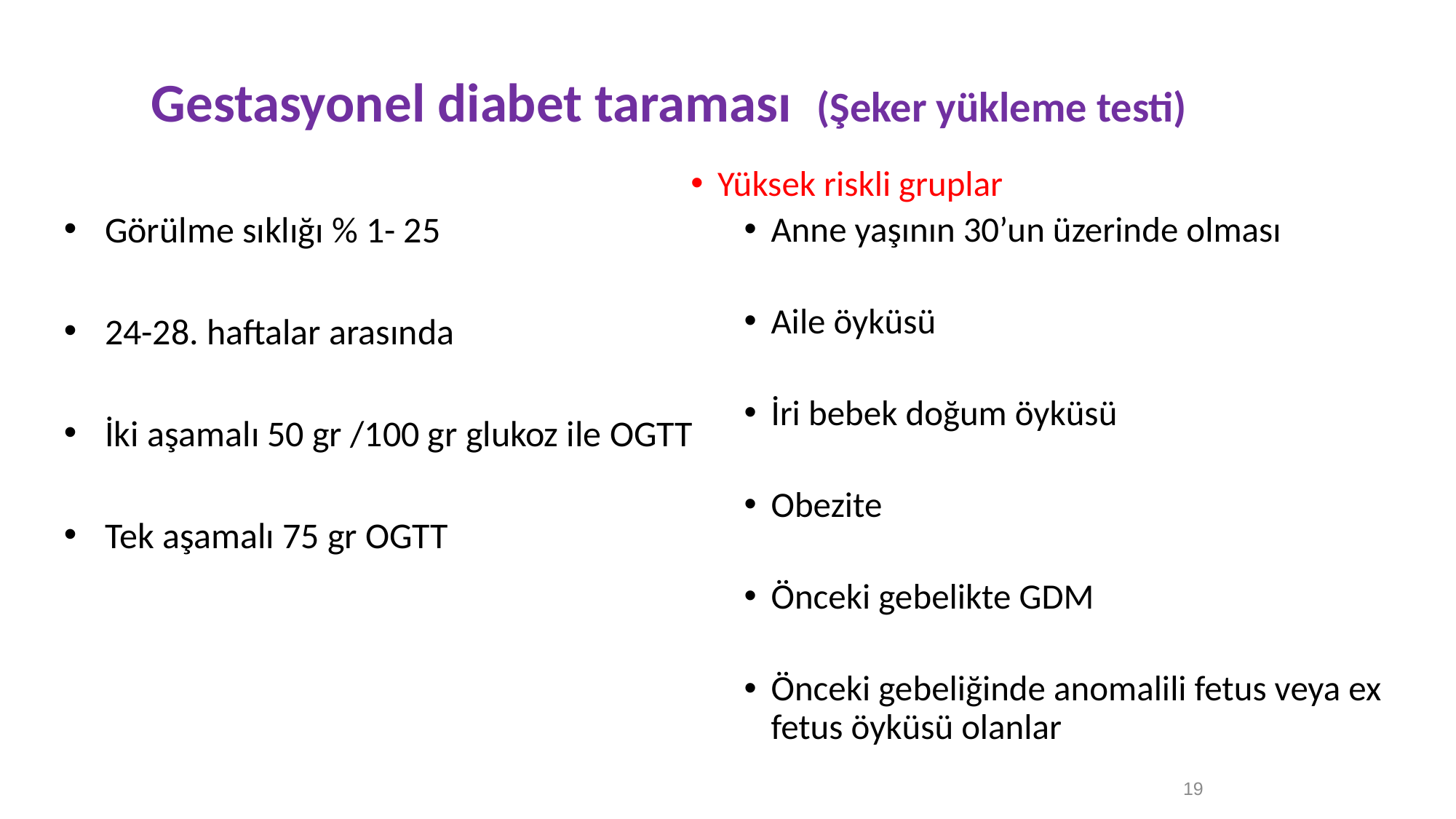

# Gestasyonel diabet taraması  (Şeker yükleme testi)
Yüksek riskli gruplar
Anne yaşının 30’un üzerinde olması

Aile öyküsü

İri bebek doğum öyküsü

Obezite

Önceki gebelikte GDM

Önceki gebeliğinde anomalili fetus veya ex fetus öyküsü olanlar
Görülme sıklığı % 1- 25

24-28. haftalar arasında

İki aşamalı 50 gr /100 gr glukoz ile OGTT

Tek aşamalı 75 gr OGTT

        19